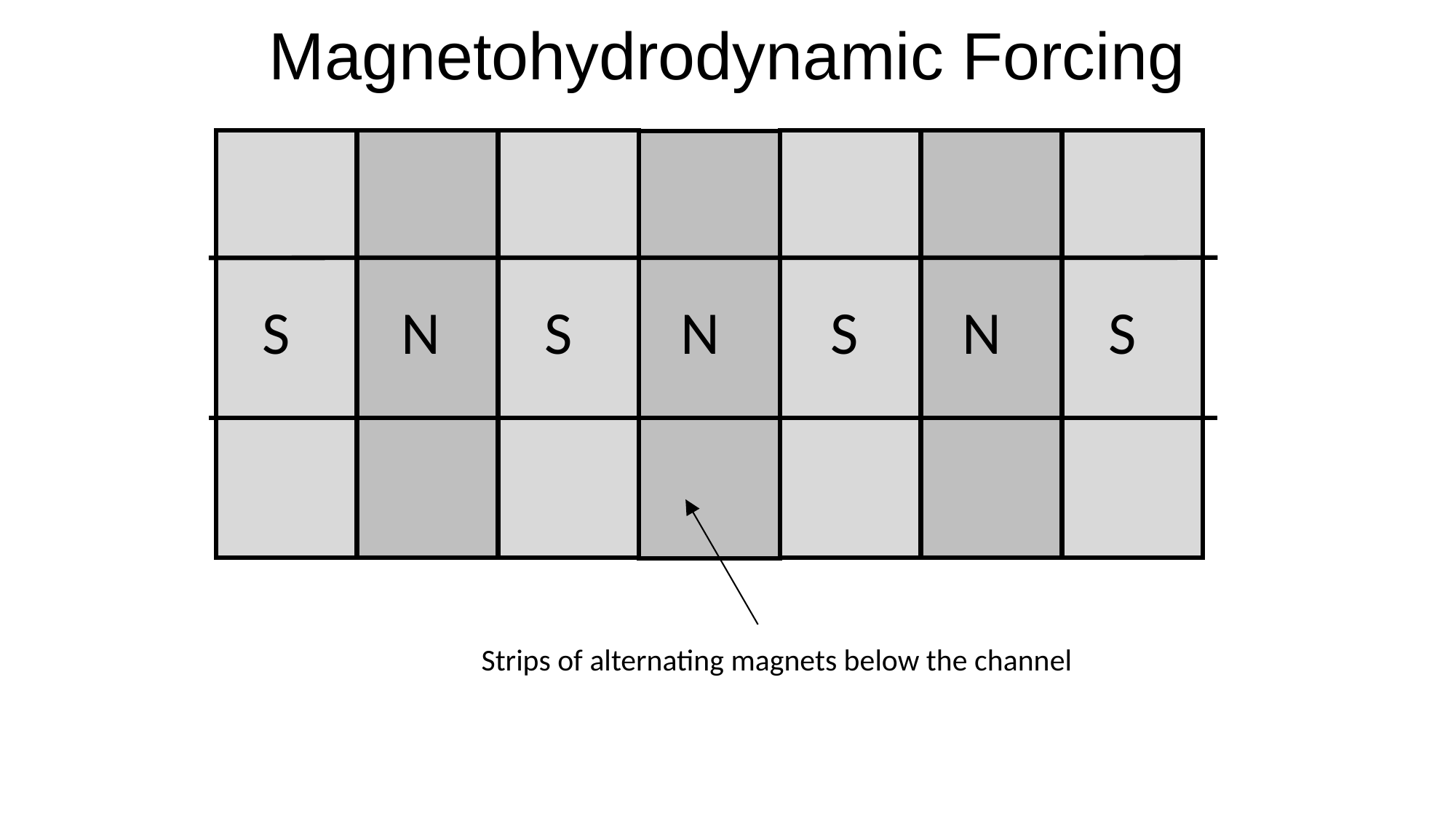

Magnetohydrodynamic Forcing

S
N
S
N
S
N
S
Strips of alternating magnets below the channel